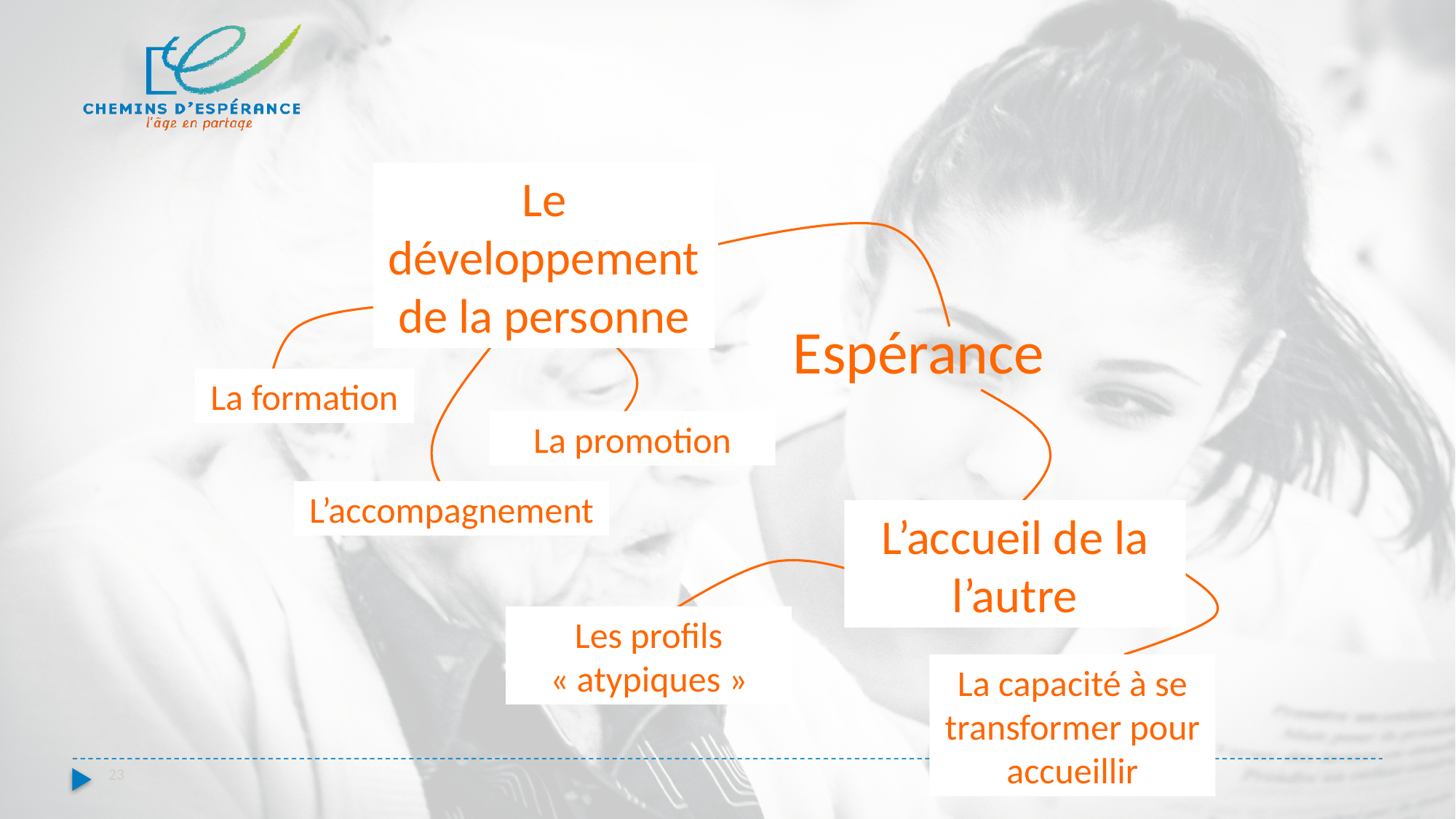

Le développement de la personne

Espérance

La formation

La promotion
L’accompagnement
L’accueil de la l’autre

Les profils « atypiques »
La capacité à se transformer pour accueillir
23